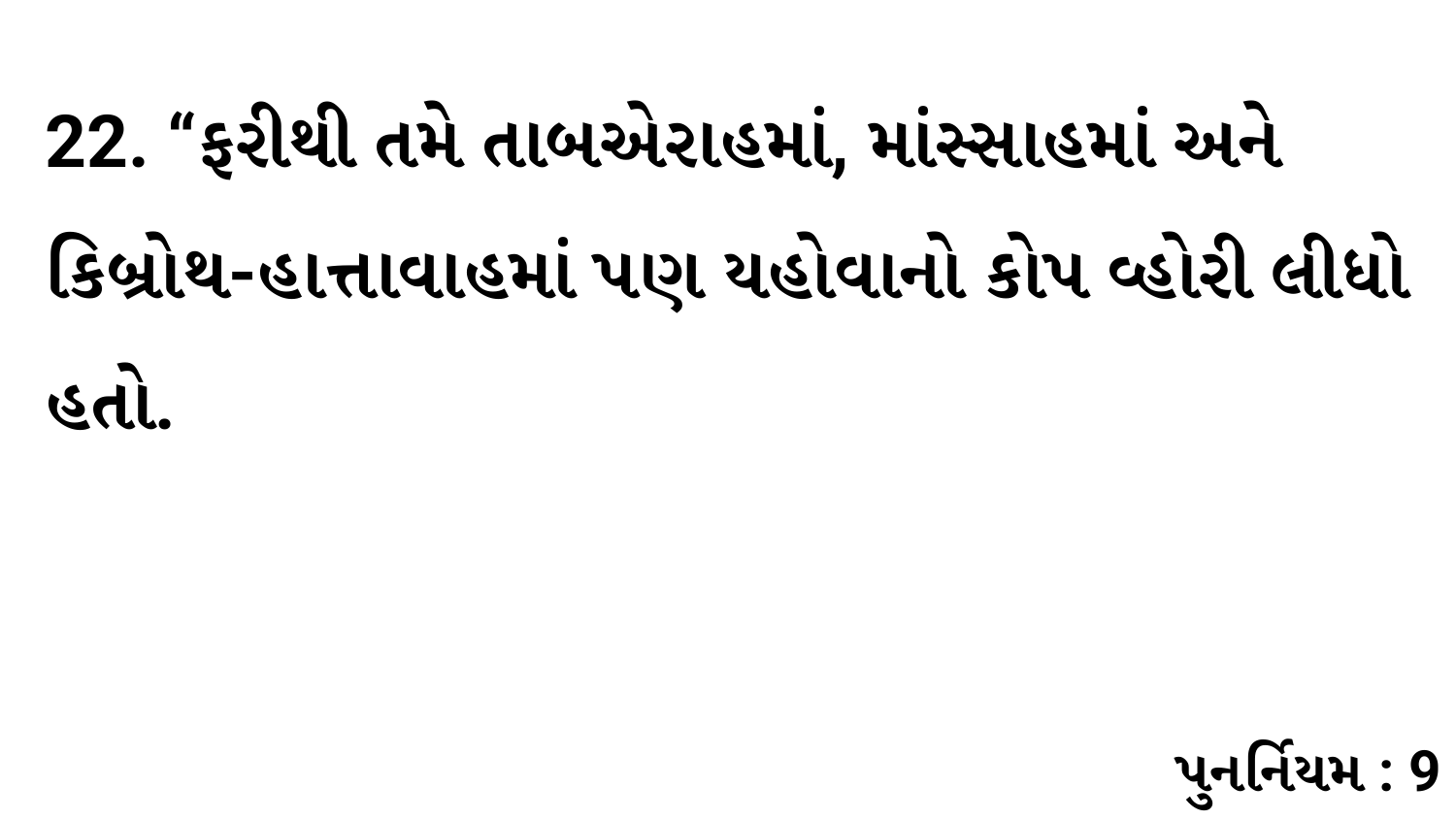

22. “ફરીથી તમે તાબએરાહમાં, માંસ્સાહમાં અને કિબ્રોથ-હાત્તાવાહમાં પણ યહોવાનો કોપ વ્હોરી લીધો હતો.
પુનર્નિયમ : 9